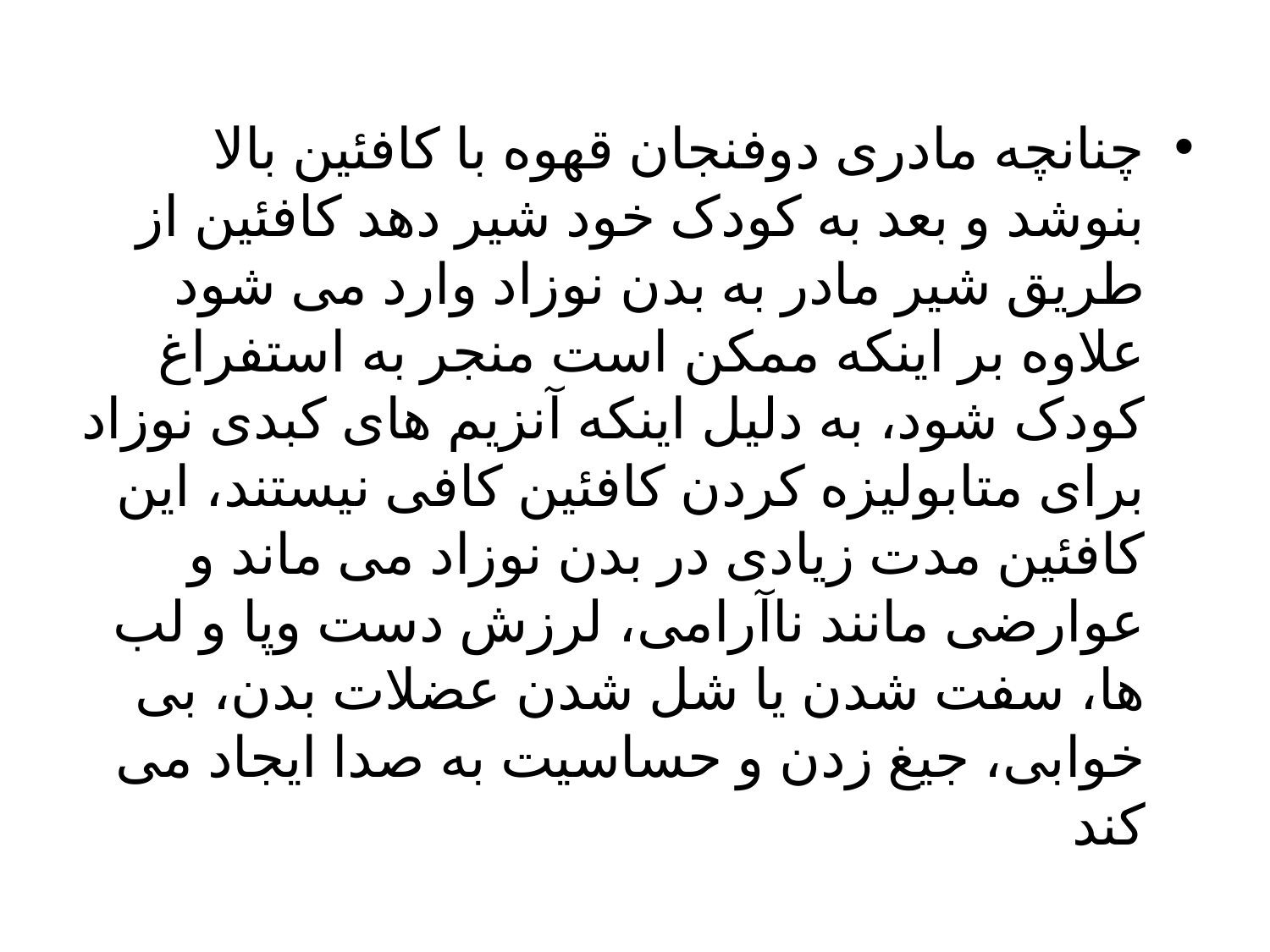

چنانچه مادری دوفنجان قهوه با کافئین بالا بنوشد و بعد به کودک خود شیر دهد کافئین از طریق شیر مادر به بدن نوزاد وارد می شود علاوه بر اینکه ممکن است منجر به استفراغ کودک شود، به دلیل اینکه آنزیم های کبدی نوزاد برای متابولیزه کردن کافئین کافی نیستند، این کافئین مدت زیادی در بدن نوزاد می ماند و عوارضی مانند ناآرامی، لرزش دست وپا و لب ها، سفت شدن یا شل شدن عضلات بدن، بی خوابی، جیغ زدن و حساسیت به صدا ایجاد می کند